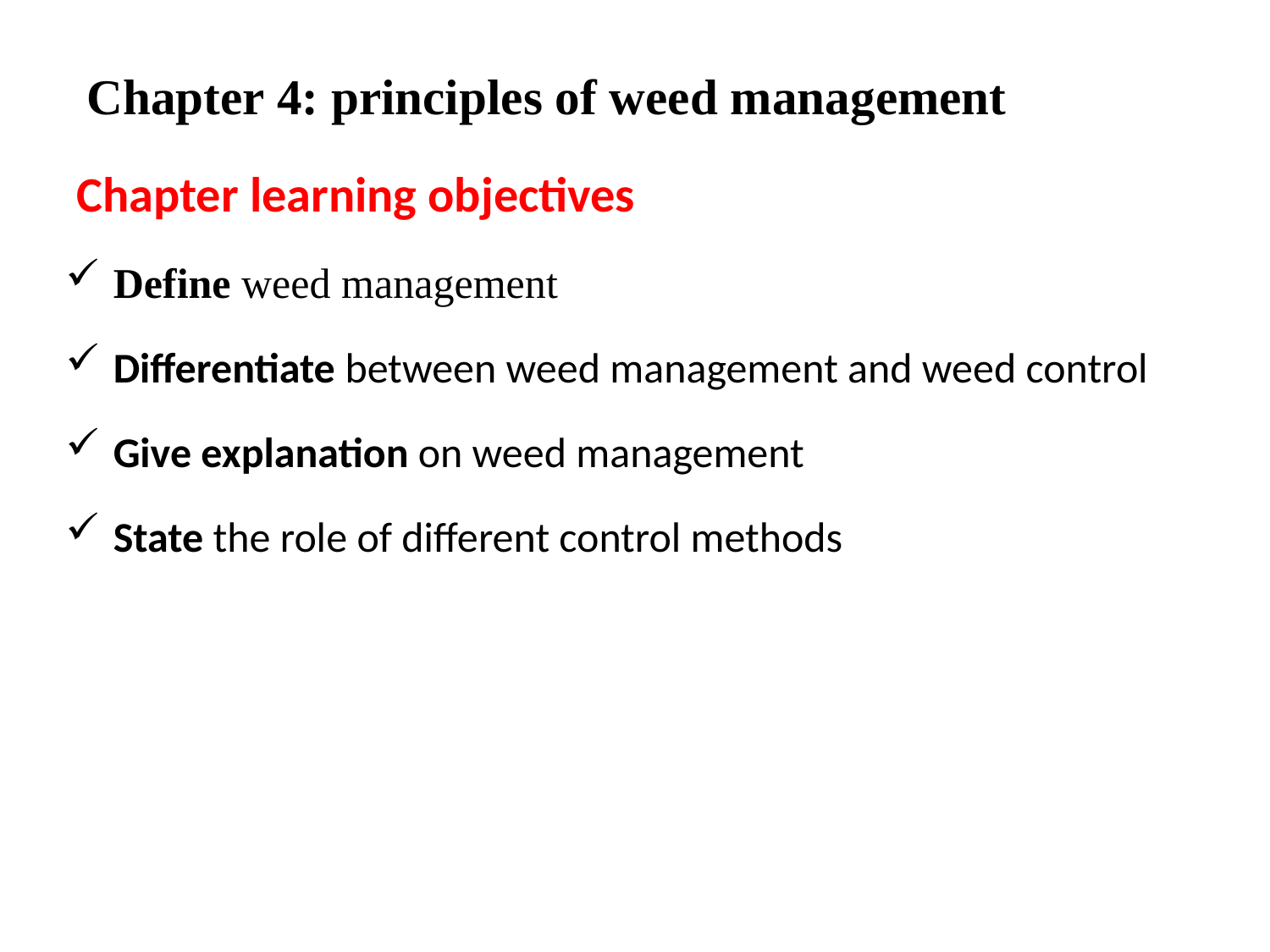

# Chapter 4: principles of weed management
 Chapter learning objectives
Define weed management
Differentiate between weed management and weed control
Give explanation on weed management
State the role of different control methods